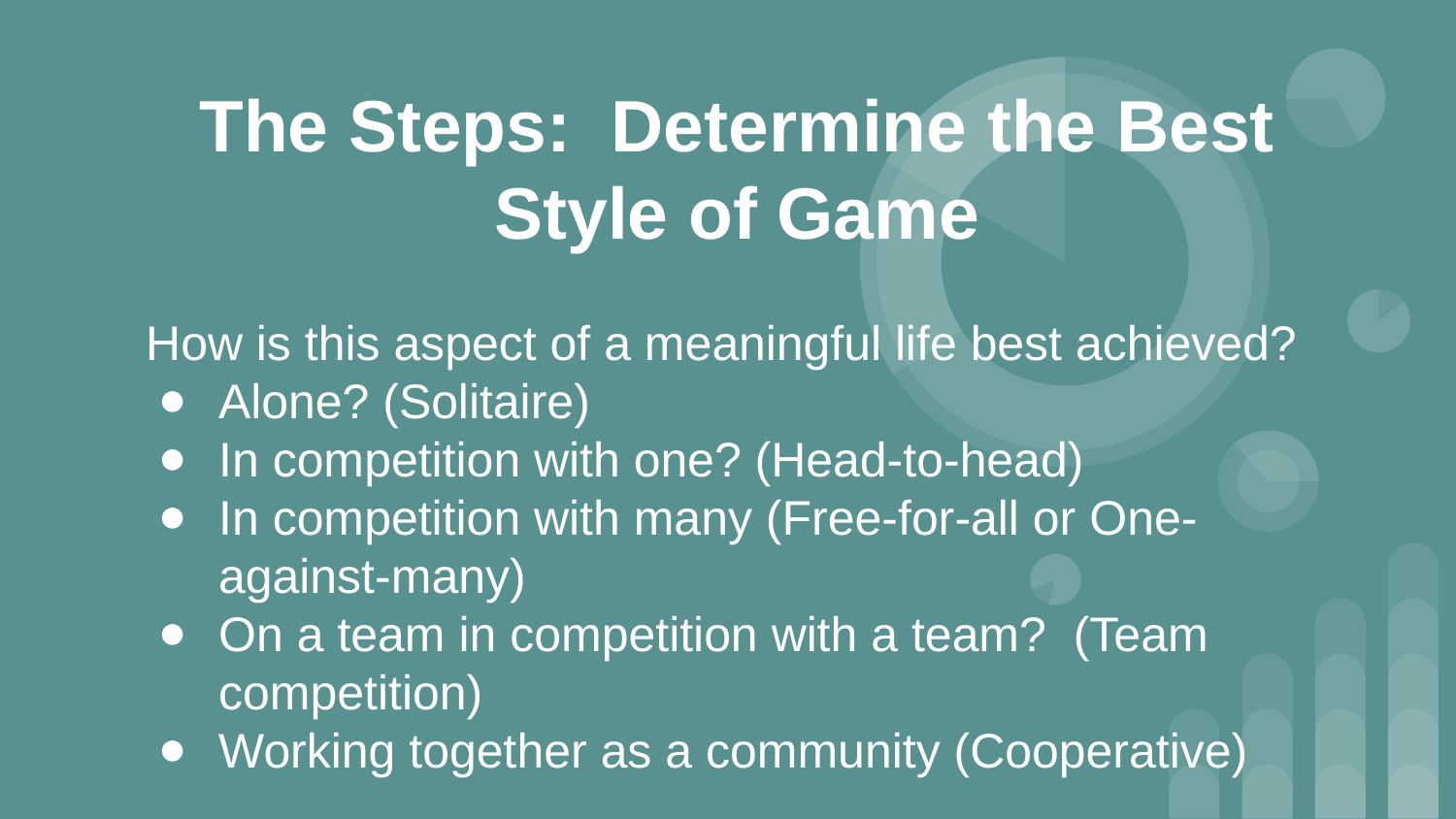

# The Steps:  Determine the Best Style of Game

How is this aspect of a meaningful life best achieved?
Alone? (Solitaire)
In competition with one? (Head-to-head)
In competition with many (Free-for-all or One-against-many)
On a team in competition with a team?  (Team competition)
Working together as a community (Cooperative)